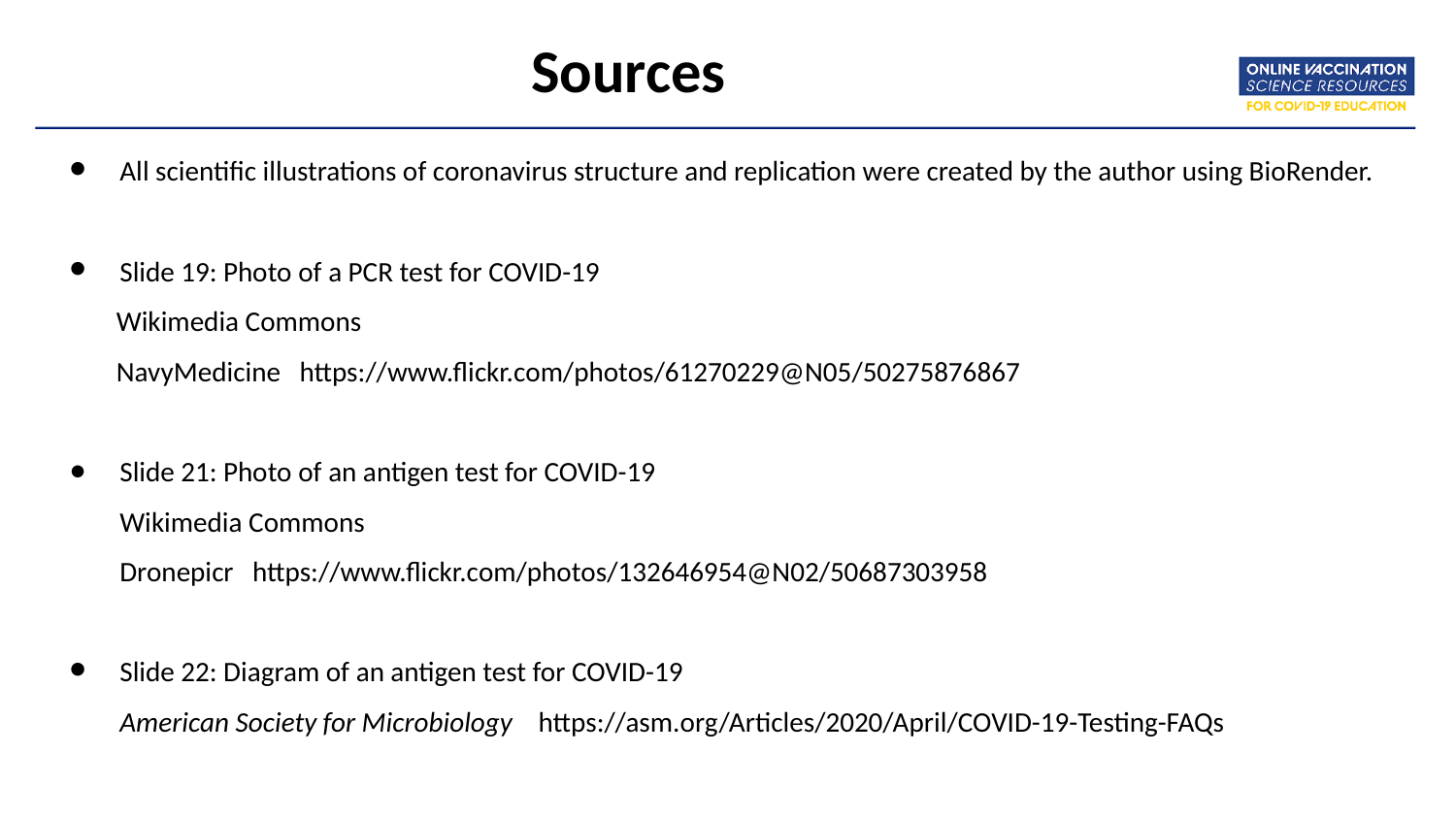

# Sources

All scientific illustrations of coronavirus structure and replication were created by the author using BioRender.

Slide 19: Photo of a PCR test for COVID-19
           Wikimedia Commons
           NavyMedicine   https://www.flickr.com/photos/61270229@N05/50275876867

Slide 21: Photo of an antigen test for COVID-19
Wikimedia Commons
Dronepicr   https://www.flickr.com/photos/132646954@N02/50687303958

Slide 22: Diagram of an antigen test for COVID-19
American Society for Microbiology    https://asm.org/Articles/2020/April/COVID-19-Testing-FAQs